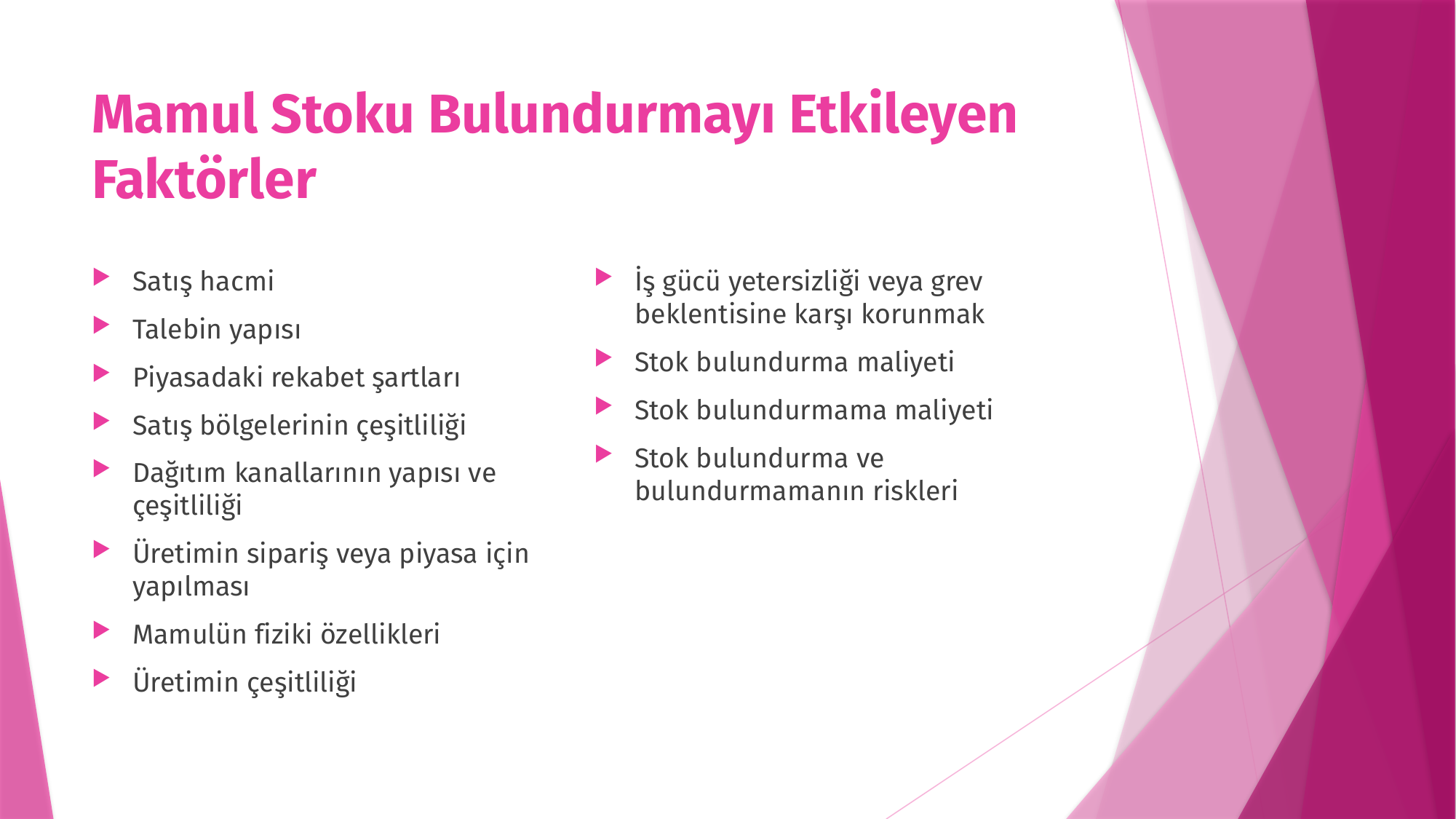

# Mamul Stoku Bulundurmayı Etkileyen Faktörler
Satış hacmi
Talebin yapısı
Piyasadaki rekabet şartları
Satış bölgelerinin çeşitliliği
Dağıtım kanallarının yapısı ve çeşitliliği
Üretimin sipariş veya piyasa için yapılması
Mamulün fiziki özellikleri
Üretimin çeşitliliği
İş gücü yetersizliği veya grev beklentisine karşı korunmak
Stok bulundurma maliyeti
Stok bulundurmama maliyeti
Stok bulundurma ve bulundurmamanın riskleri